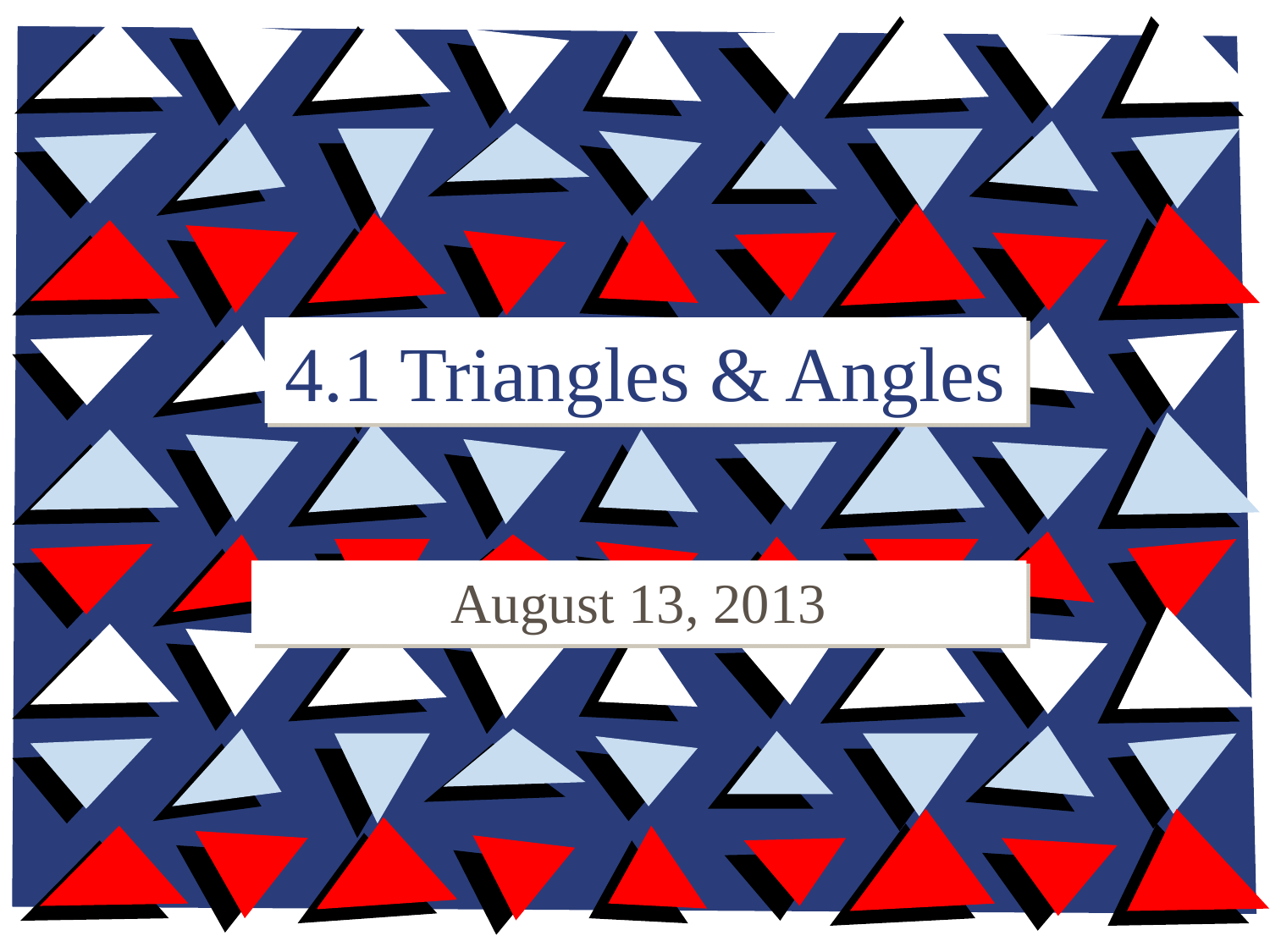

# 4.1 Triangles & Angles

August 13, 2013